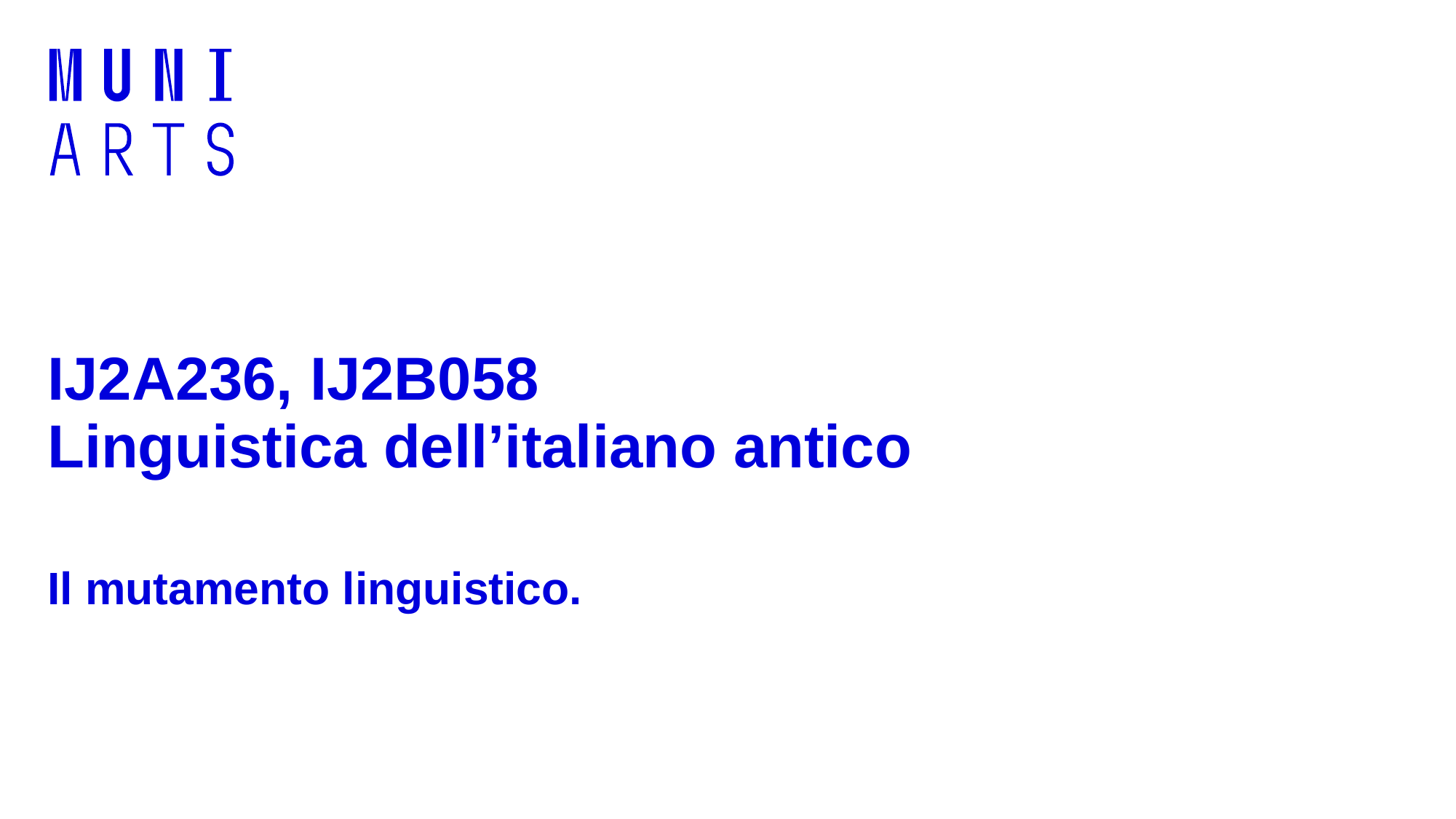

# IJ2A236, IJ2B058   Linguistica dell’italiano antico Il mutamento linguistico.